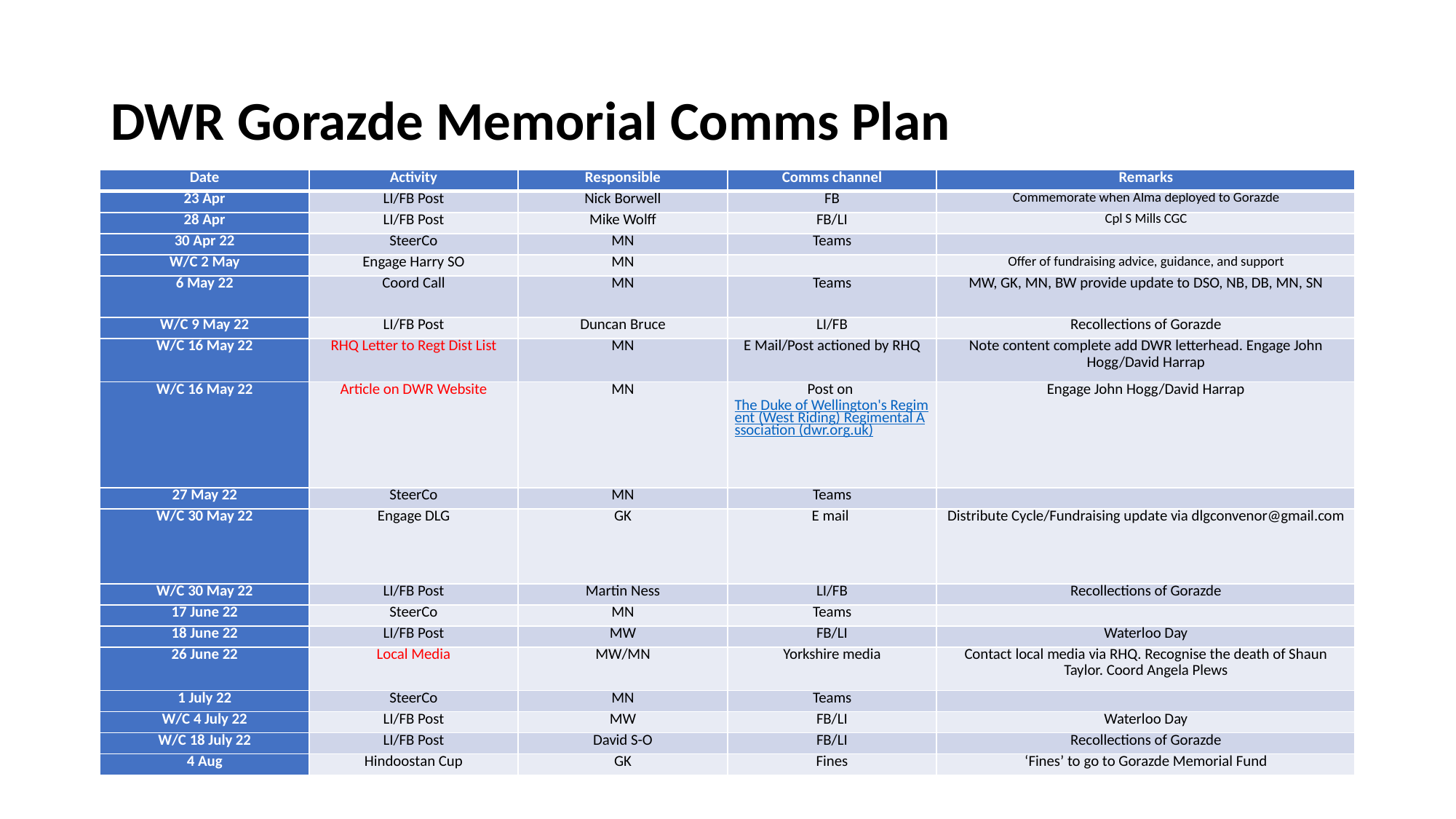

# DWR Gorazde Memorial Comms Plan
| Date | Activity | Responsible | Comms channel | Remarks |
| --- | --- | --- | --- | --- |
| 23 Apr | LI/FB Post | Nick Borwell | FB | Commemorate when Alma deployed to Gorazde |
| 28 Apr | LI/FB Post | Mike Wolff | FB/LI | Cpl S Mills CGC |
| 30 Apr 22 | SteerCo | MN | Teams |  |
| W/C 2 May | Engage Harry SO | MN |  | Offer of fundraising advice, guidance, and support |
| 6 May 22 | Coord Call | MN | Teams | MW, GK, MN, BW provide update to DSO, NB, DB, MN, SN |
| W/C 9 May 22 | LI/FB Post | Duncan Bruce | LI/FB | Recollections of Gorazde |
| W/C 16 May 22 | RHQ Letter to Regt Dist List | MN | E Mail/Post actioned by RHQ | Note content complete add DWR letterhead. Engage John Hogg/David Harrap |
| W/C 16 May 22 | Article on DWR Website | MN | Post on The Duke of Wellington's Regiment (West Riding) Regimental Association (dwr.org.uk) | Engage John Hogg/David Harrap |
| 27 May 22 | SteerCo | MN | Teams |  |
| W/C 30 May 22 | Engage DLG | GK | E mail | Distribute Cycle/Fundraising update via dlgconvenor@gmail.com |
| W/C 30 May 22 | LI/FB Post | Martin Ness | LI/FB | Recollections of Gorazde |
| 17 June 22 | SteerCo | MN | Teams |  |
| 18 June 22 | LI/FB Post | MW | FB/LI | Waterloo Day |
| 26 June 22 | Local Media | MW/MN | Yorkshire media | Contact local media via RHQ. Recognise the death of Shaun Taylor. Coord Angela Plews |
| 1 July 22 | SteerCo | MN | Teams |  |
| W/C 4 July 22 | LI/FB Post | MW | FB/LI | Waterloo Day |
| W/C 18 July 22 | LI/FB Post | David S-O | FB/LI | Recollections of Gorazde |
| 4 Aug | Hindoostan Cup | GK | Fines | ‘Fines’ to go to Gorazde Memorial Fund |